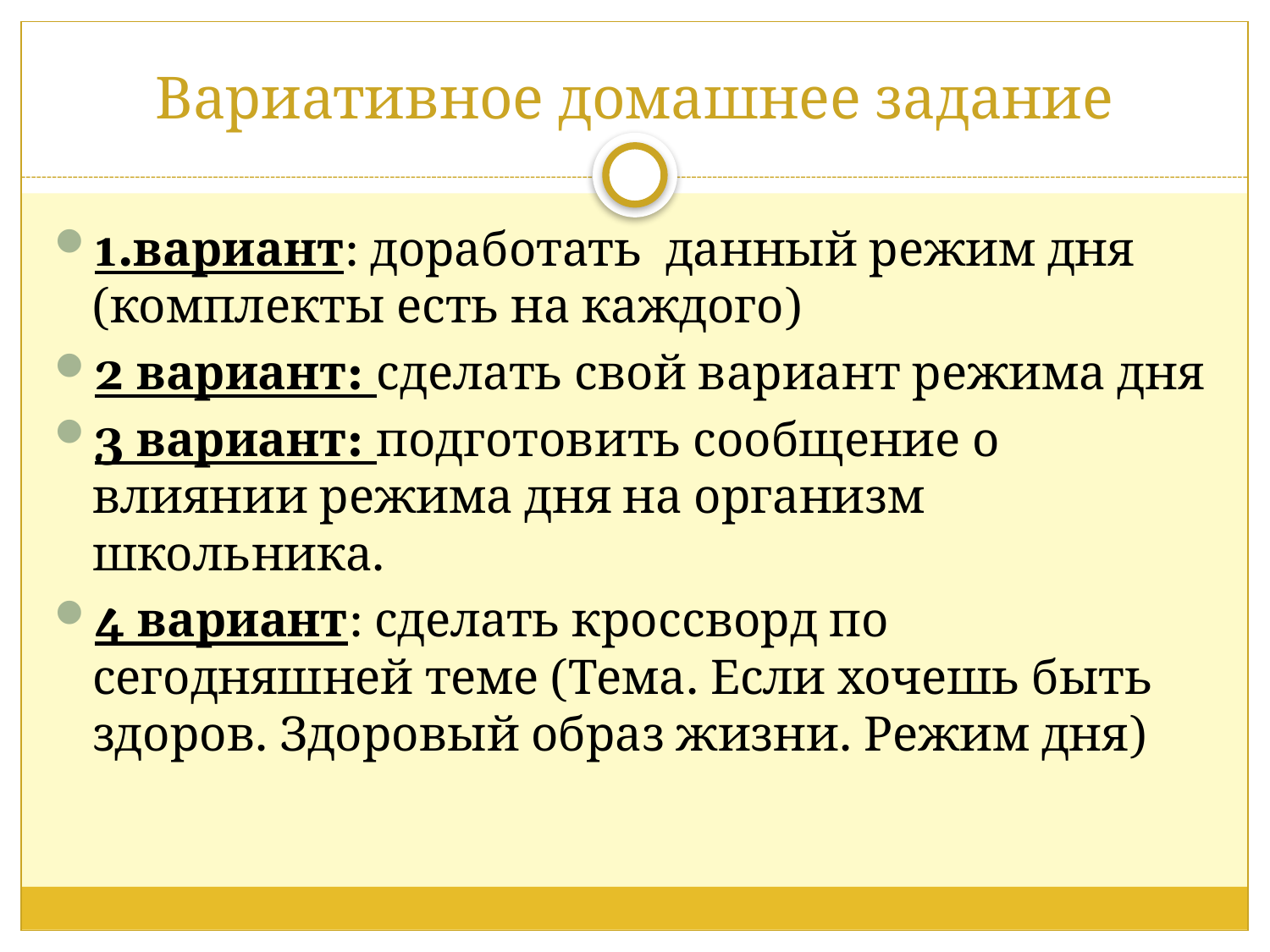

# Вариативное домашнее задание
1.вариант: доработать  данный режим дня (комплекты есть на каждого)
2 вариант: сделать свой вариант режима дня
3 вариант: подготовить сообщение о влиянии режима дня на организм школьника.
4 вариант: сделать кроссворд по сегодняшней теме (Тема. Если хочешь быть здоров. Здоровый образ жизни. Режим дня)